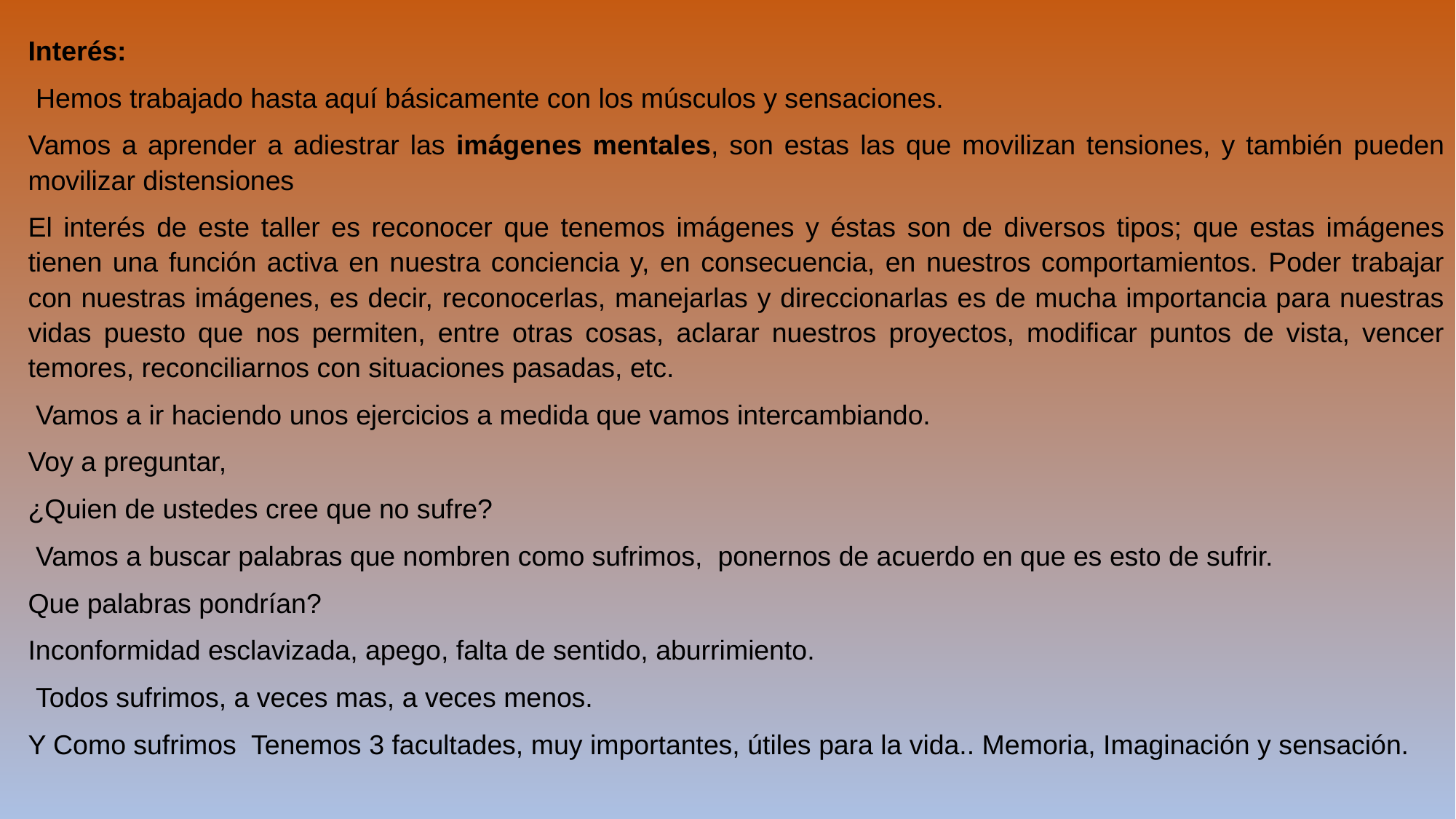

Interés:
 Hemos trabajado hasta aquí básicamente con los músculos y sensaciones.
Vamos a aprender a adiestrar las imágenes mentales, son estas las que movilizan tensiones, y también pueden movilizar distensiones
El interés de este taller es reconocer que tenemos imágenes y éstas son de diversos tipos; que estas imágenes tienen una función activa en nuestra conciencia y, en consecuencia, en nuestros comportamientos. Poder trabajar con nuestras imágenes, es decir, reconocerlas, manejarlas y direccionarlas es de mucha importancia para nuestras vidas puesto que nos permiten, entre otras cosas, aclarar nuestros proyectos, modificar puntos de vista, vencer temores, reconciliarnos con situaciones pasadas, etc.
 Vamos a ir haciendo unos ejercicios a medida que vamos intercambiando.
Voy a preguntar,
¿Quien de ustedes cree que no sufre?
 Vamos a buscar palabras que nombren como sufrimos,  ponernos de acuerdo en que es esto de sufrir.
Que palabras pondrían?
Inconformidad esclavizada, apego, falta de sentido, aburrimiento.
 Todos sufrimos, a veces mas, a veces menos.
Y Como sufrimos  Tenemos 3 facultades, muy importantes, útiles para la vida.. Memoria, Imaginación y sensación.